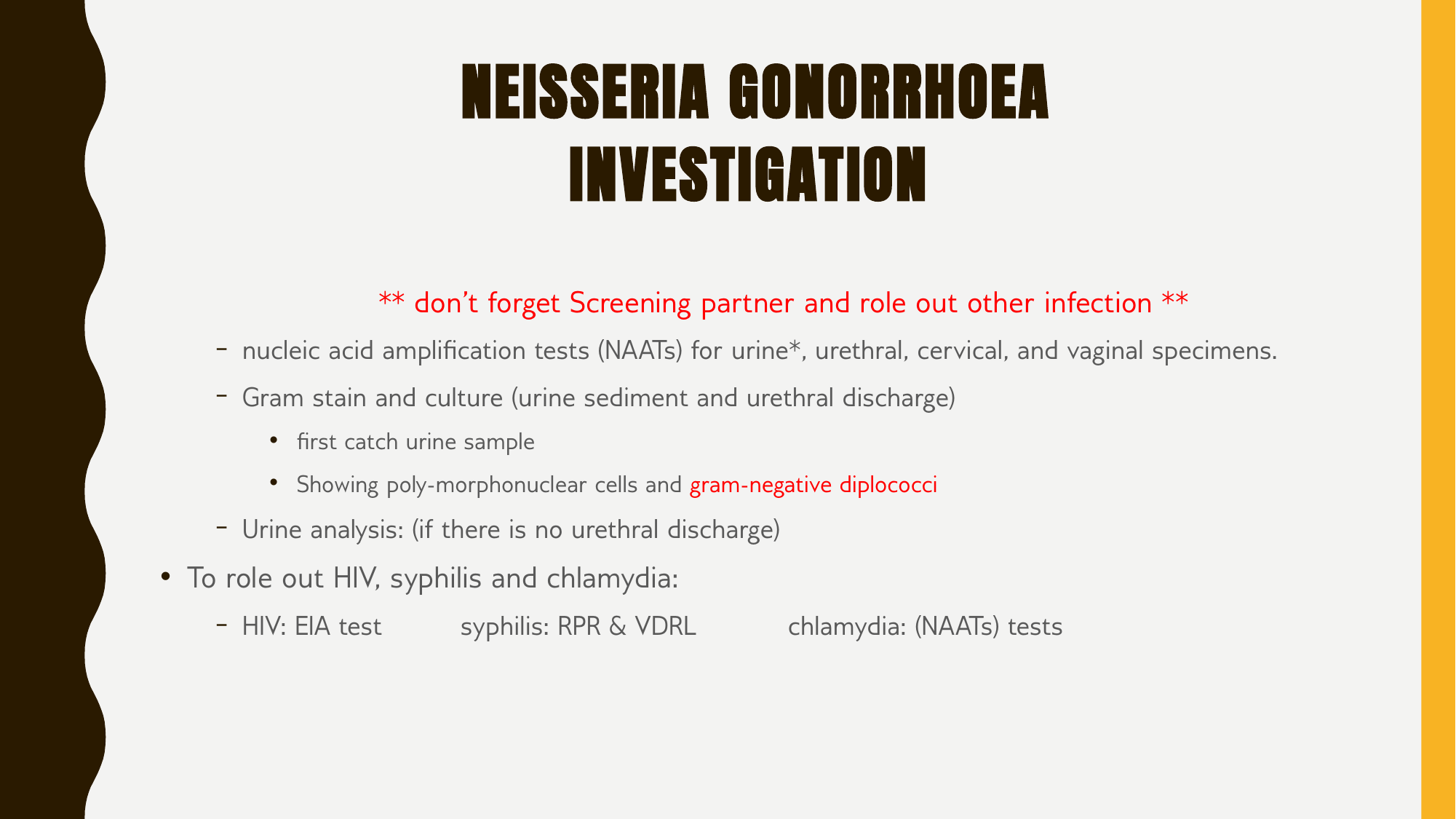

# Neisseria gonorrhoea Investigation
             	** don’t forget Screening partner and role out other infection **
nucleic acid amplification tests (NAATs) for urine*, urethral, cervical, and vaginal specimens.
Gram stain and culture (urine sediment and urethral discharge)
first catch urine sample
Showing poly-morphonuclear cells and gram-negative diplococci
Urine analysis: (if there is no urethral discharge)
To role out HIV, syphilis and chlamydia:
HIV: EIA test 	syphilis: RPR & VDRL	chlamydia: (NAATs) tests